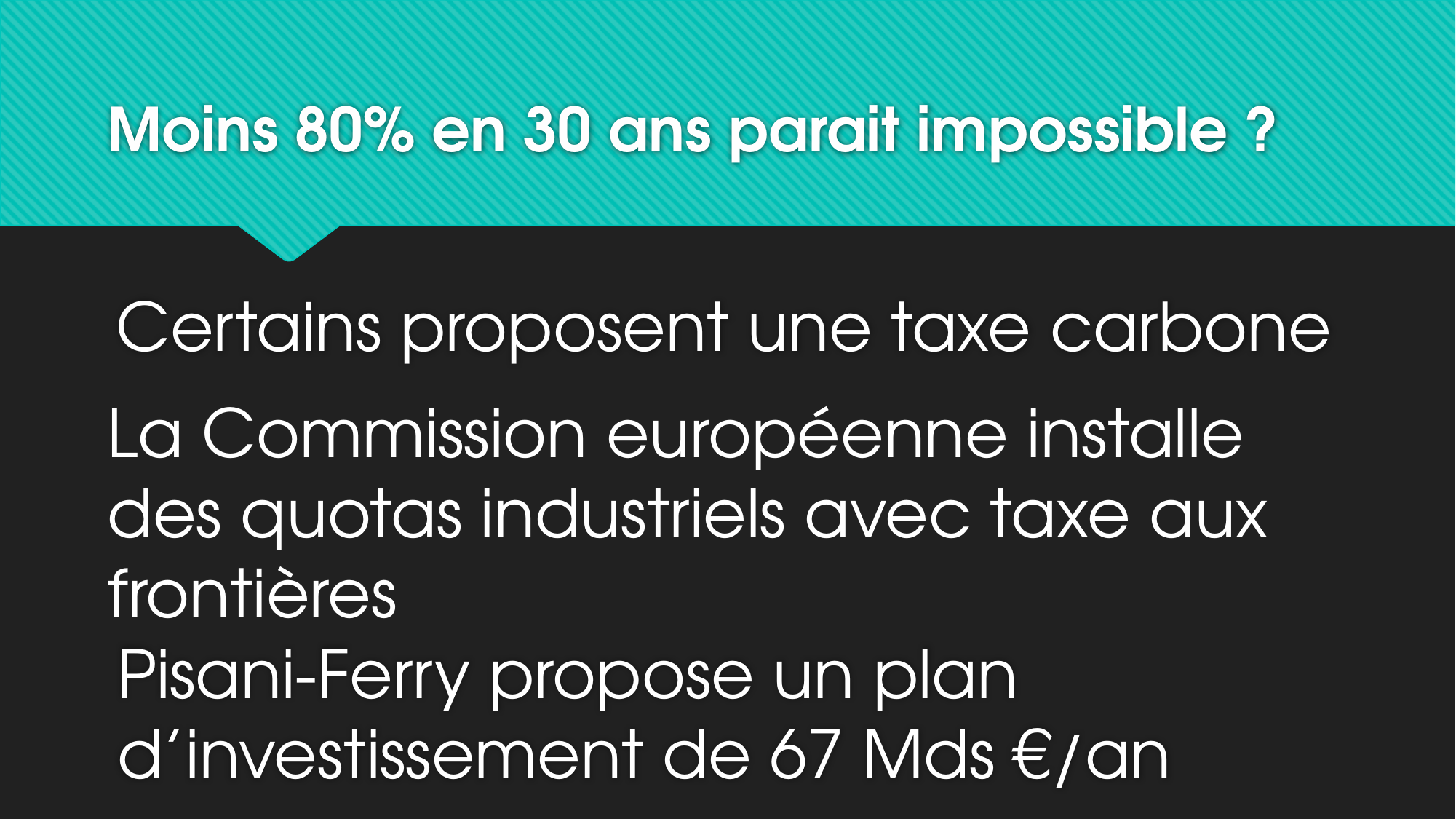

# Moins 80% en 30 ans parait impossible ?
Certains proposent une taxe carbone
La Commission européenne installe des quotas industriels avec taxe aux frontières
Pisani-Ferry propose un plan d’investissement de 67 Mds €/an